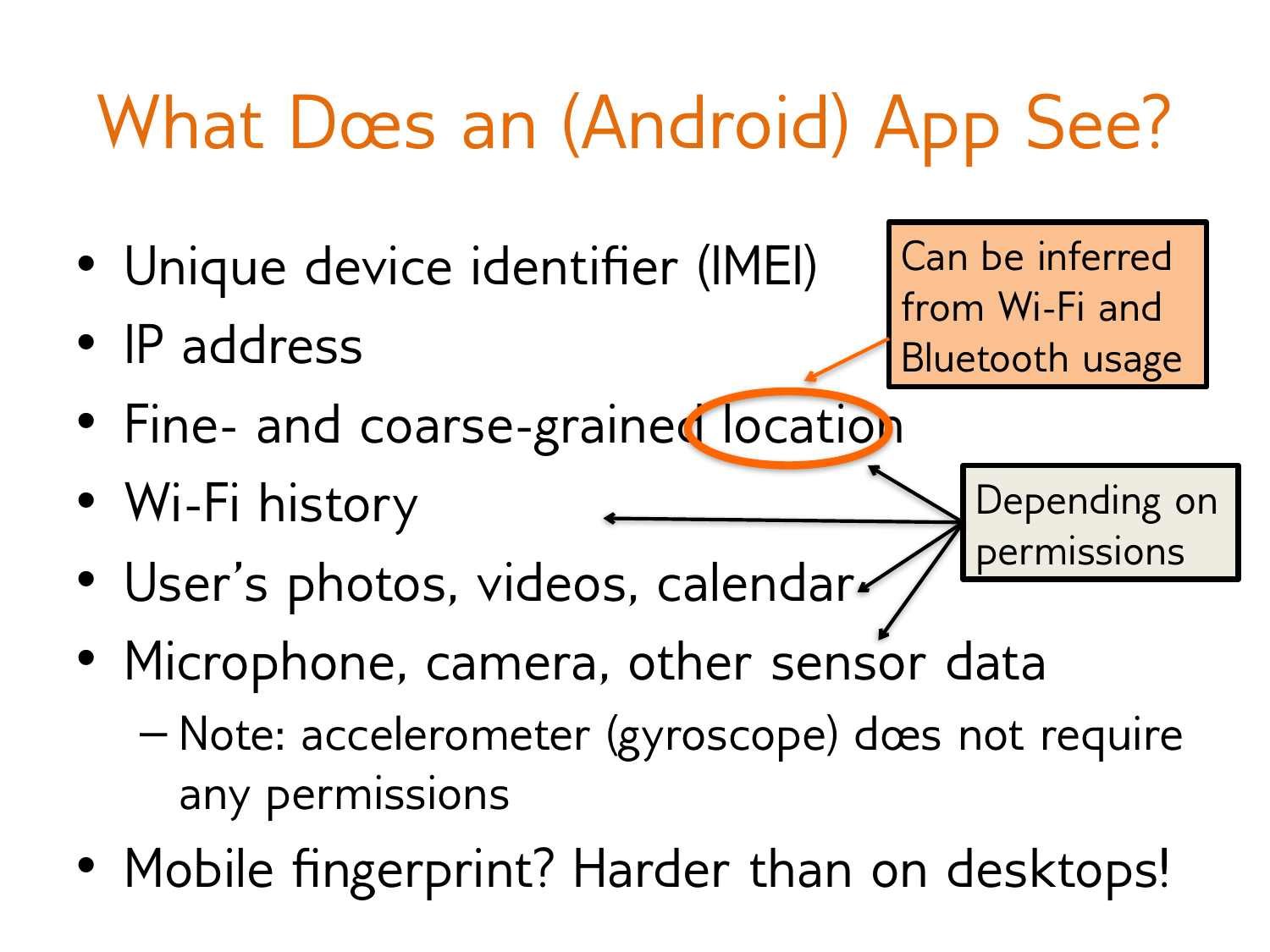

# What Does an (Android) App See?
Unique device identifier (IMEI)
IP address
Fine- and coarse-grained location
Wi-Fi history
User’s photos, videos, calendar
Microphone, camera, other sensor data
Note: accelerometer (gyroscope) does not require any permissions
Mobile fingerprint? Harder than on desktops!
Can be inferred from Wi-Fi and Bluetooth usage

Depending on permissions